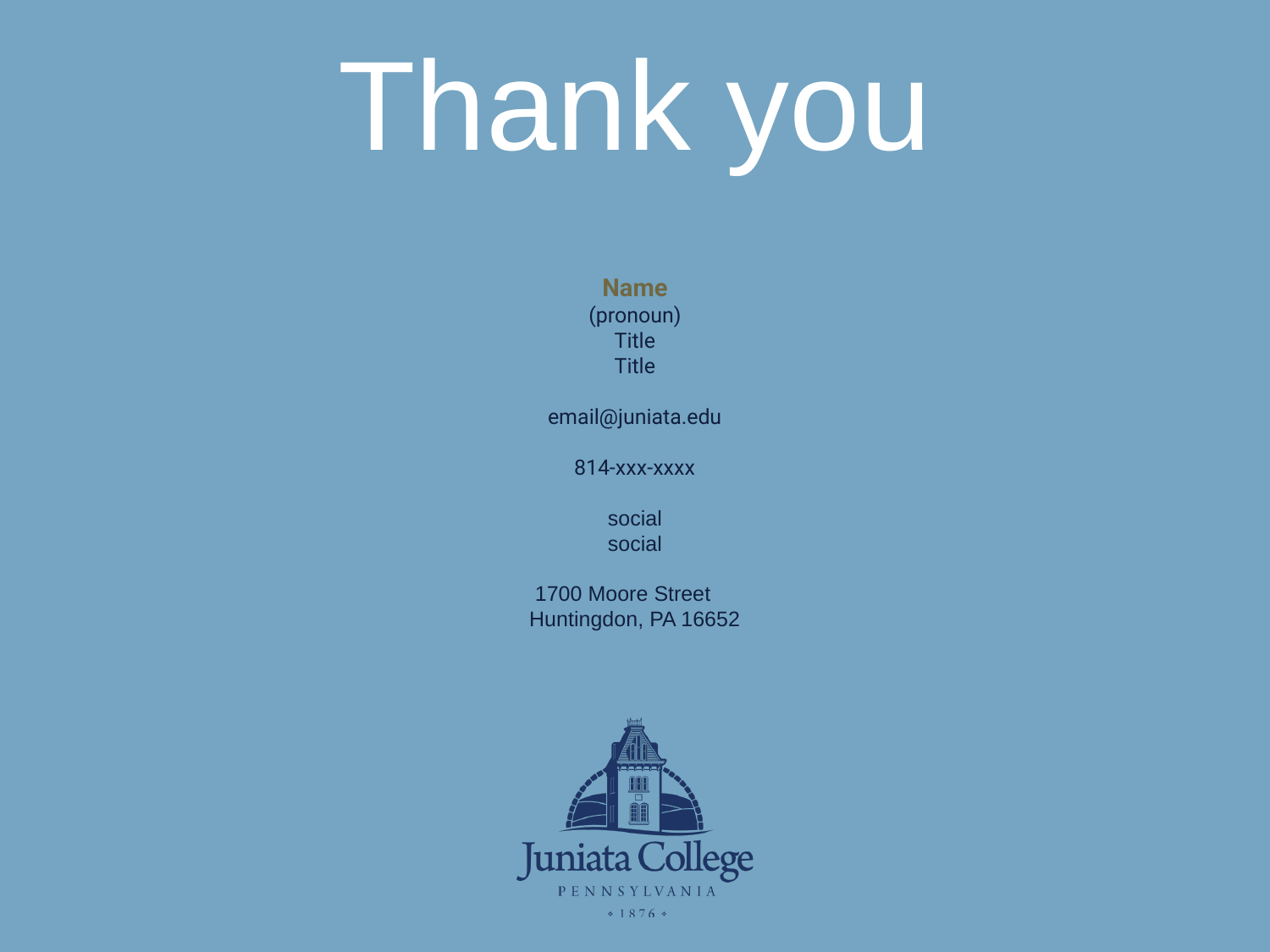

Thank you
Name
(pronoun)
Title
Title

email@juniata.edu

814-xxx-xxxx

social
social

1700 Moore Street
Huntingdon, PA 16652